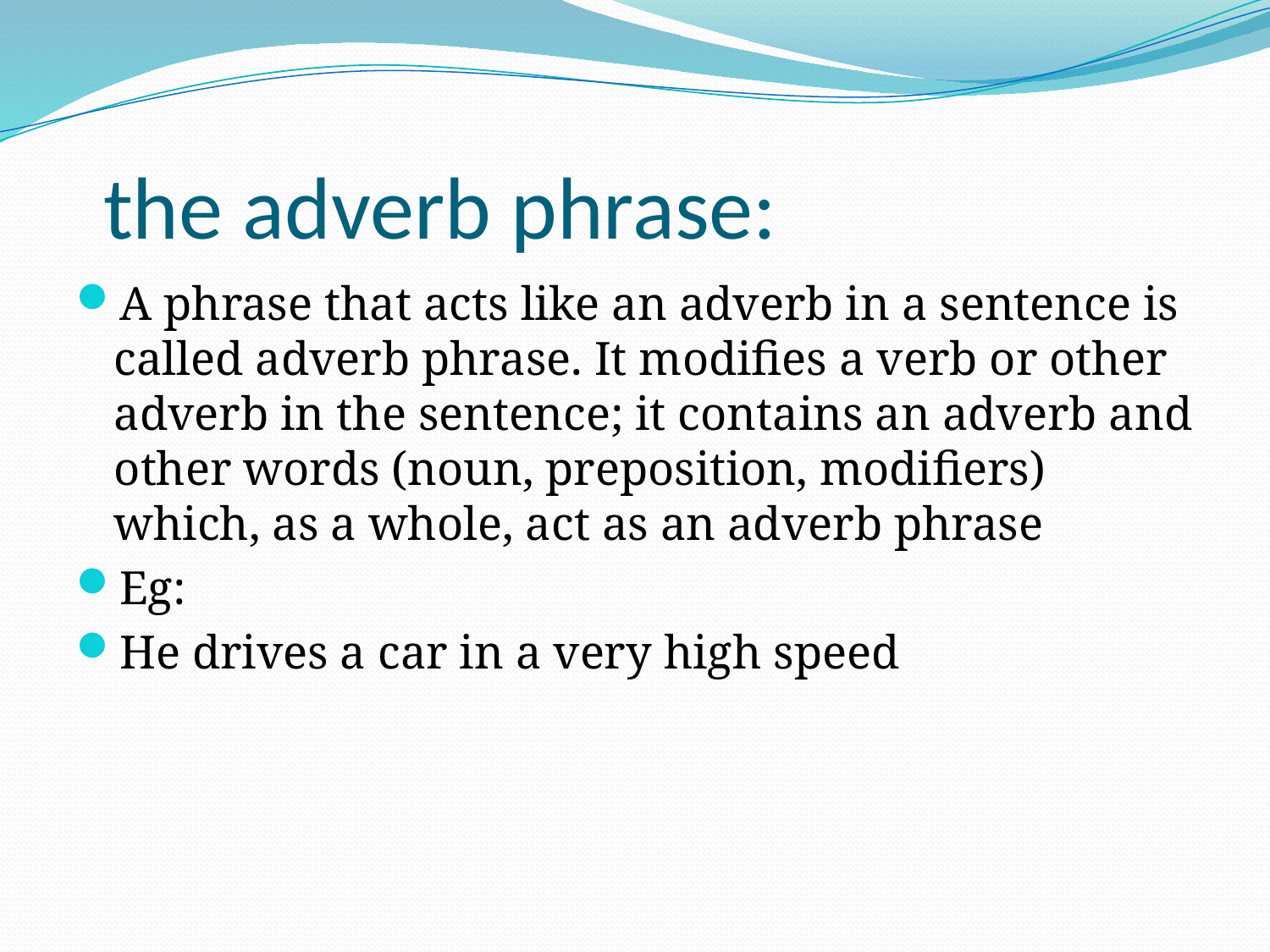

# the adverb phrase:
A phrase that acts like an adverb in a sentence is called adverb phrase. It modifies a verb or other adverb in the sentence; it contains an adverb and other words (noun, preposition, modifiers) which, as a whole, act as an adverb phrase
Eg:
He drives a car in a very high speed